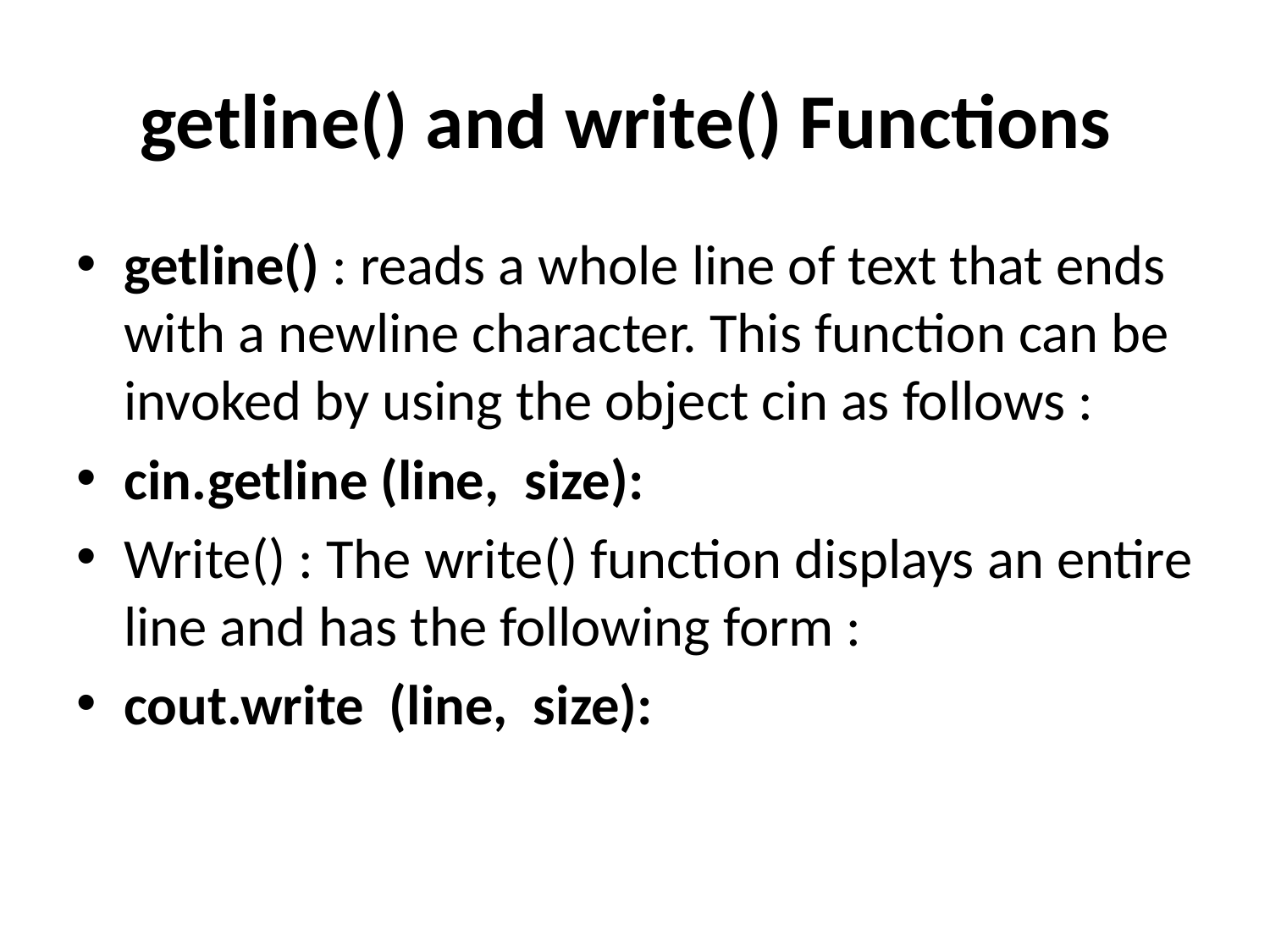

# getline() and write() Functions
getline() : reads a whole line of text that ends with a newline character. This function can be invoked by using the object cin as follows :
cin.getline (line,  size):
Write() : The write() function displays an entire line and has the following form :
cout.write  (line,  size):